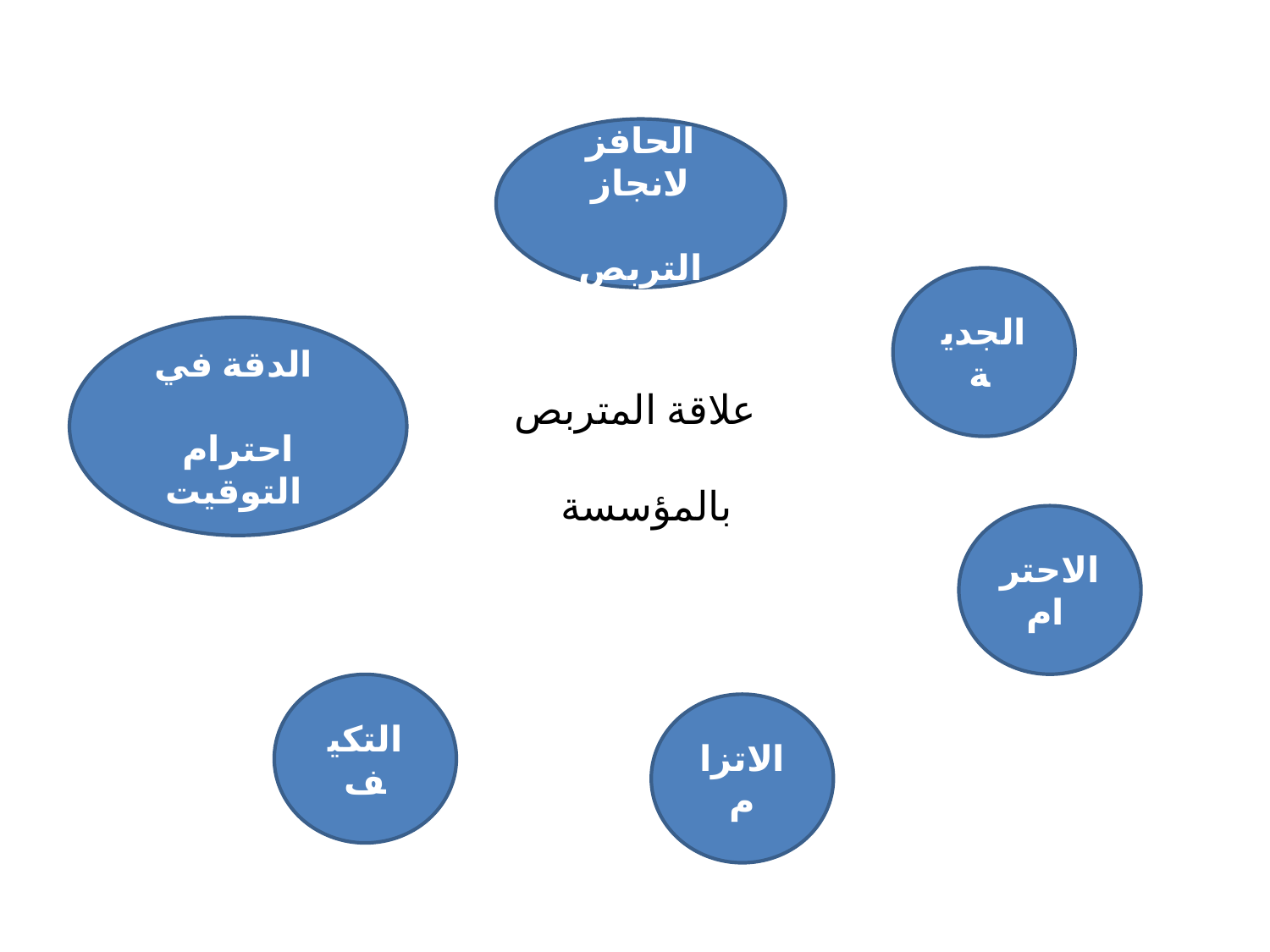

الحافز لانجاز

 التربص
الجدية
الدقة في

احترام التوقيت
# علاقة المتربص بالمؤسسة
الاحترام
التكيف
الاتزام